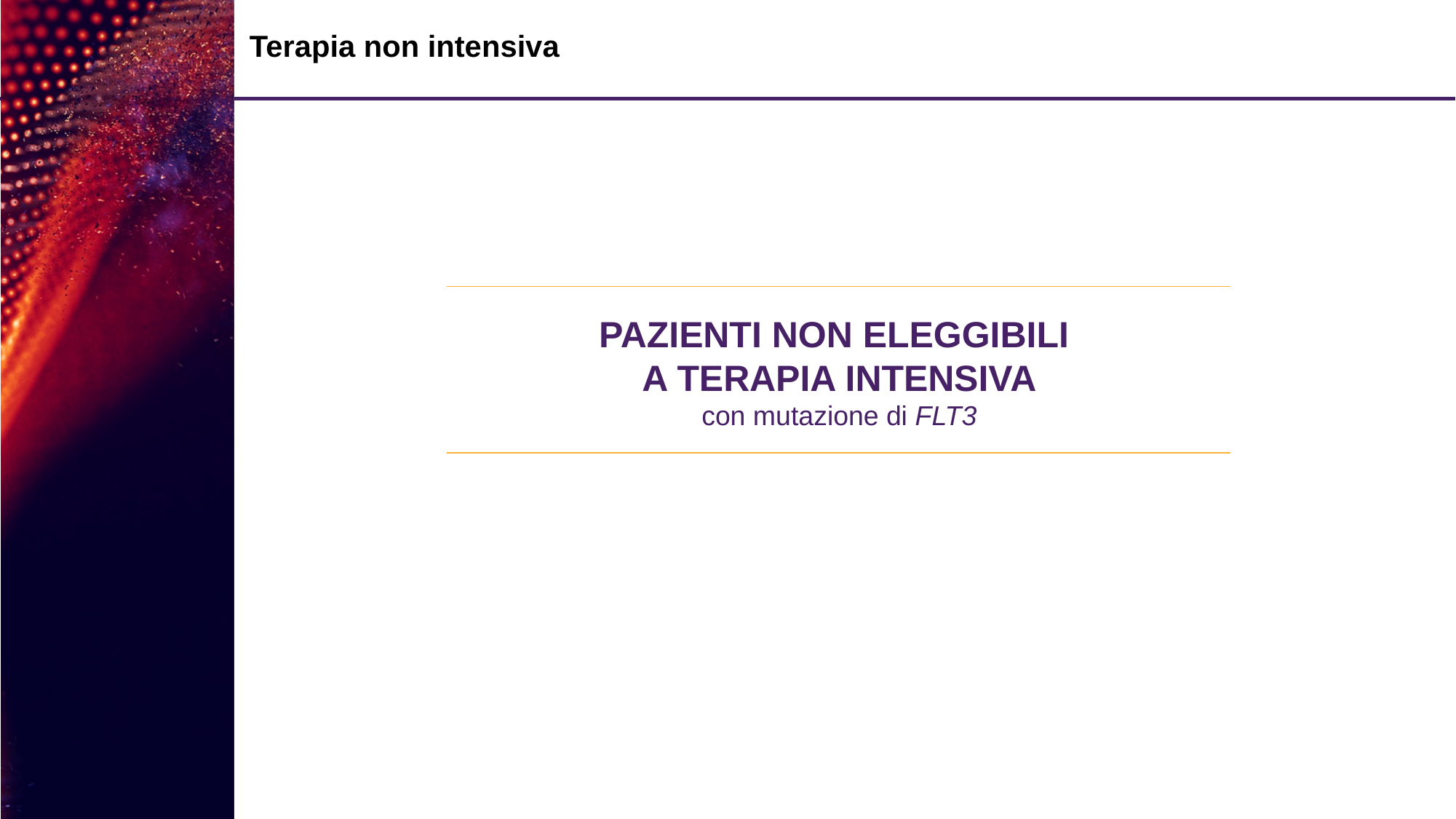

# Terapia non intensiva
PAZIENTI NON ELEGGIBILI
A TERAPIA INTENSIVA
con mutazione di FLT3